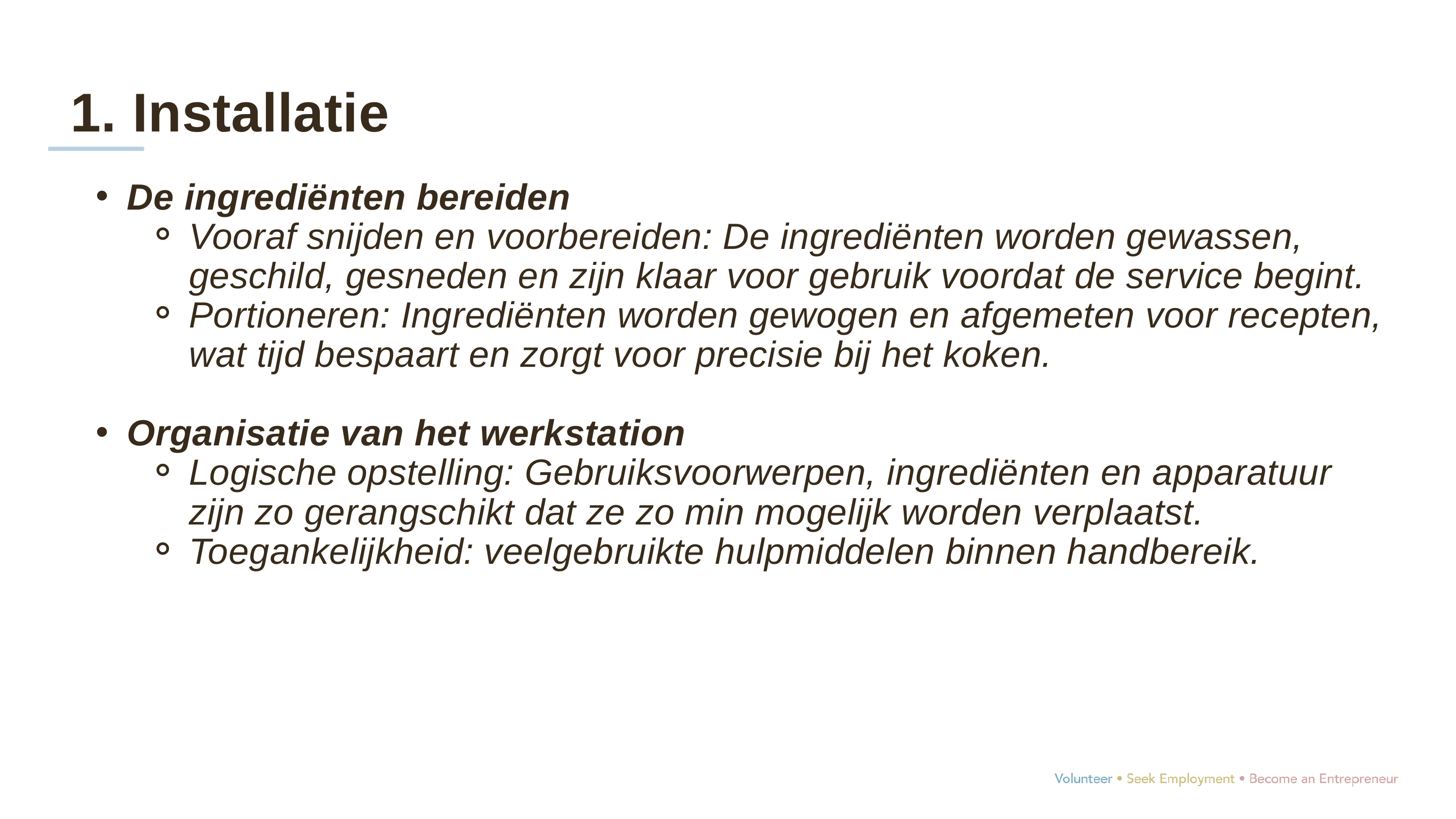

1. Installatie

De ingrediënten bereiden
Vooraf snijden en voorbereiden: De ingrediënten worden gewassen, geschild, gesneden en zijn klaar voor gebruik voordat de service begint.
Portioneren: Ingrediënten worden gewogen en afgemeten voor recepten, wat tijd bespaart en zorgt voor precisie bij het koken.

Organisatie van het werkstation
Logische opstelling: Gebruiksvoorwerpen, ingrediënten en apparatuur zijn zo gerangschikt dat ze zo min mogelijk worden verplaatst.
Toegankelijkheid: veelgebruikte hulpmiddelen binnen handbereik.